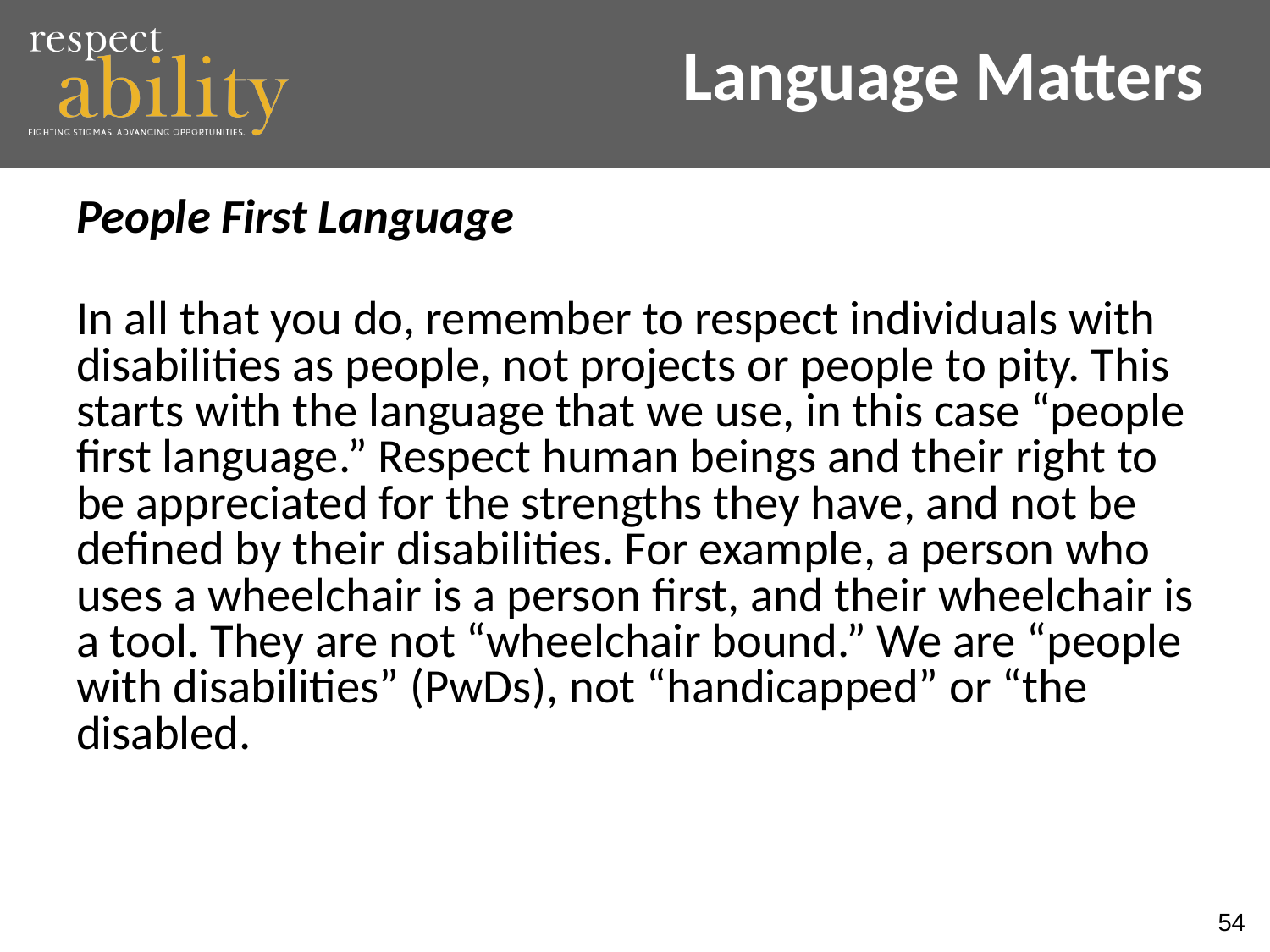

Language Matters
People First Language

In all that you do, remember to respect individuals with disabilities as people, not projects or people to pity. This starts with the language that we use, in this case “people first language.” Respect human beings and their right to be appreciated for the strengths they have, and not be defined by their disabilities. For example, a person who uses a wheelchair is a person first, and their wheelchair is a tool. They are not “wheelchair bound.” We are “people with disabilities” (PwDs), not “handicapped” or “the disabled.

54